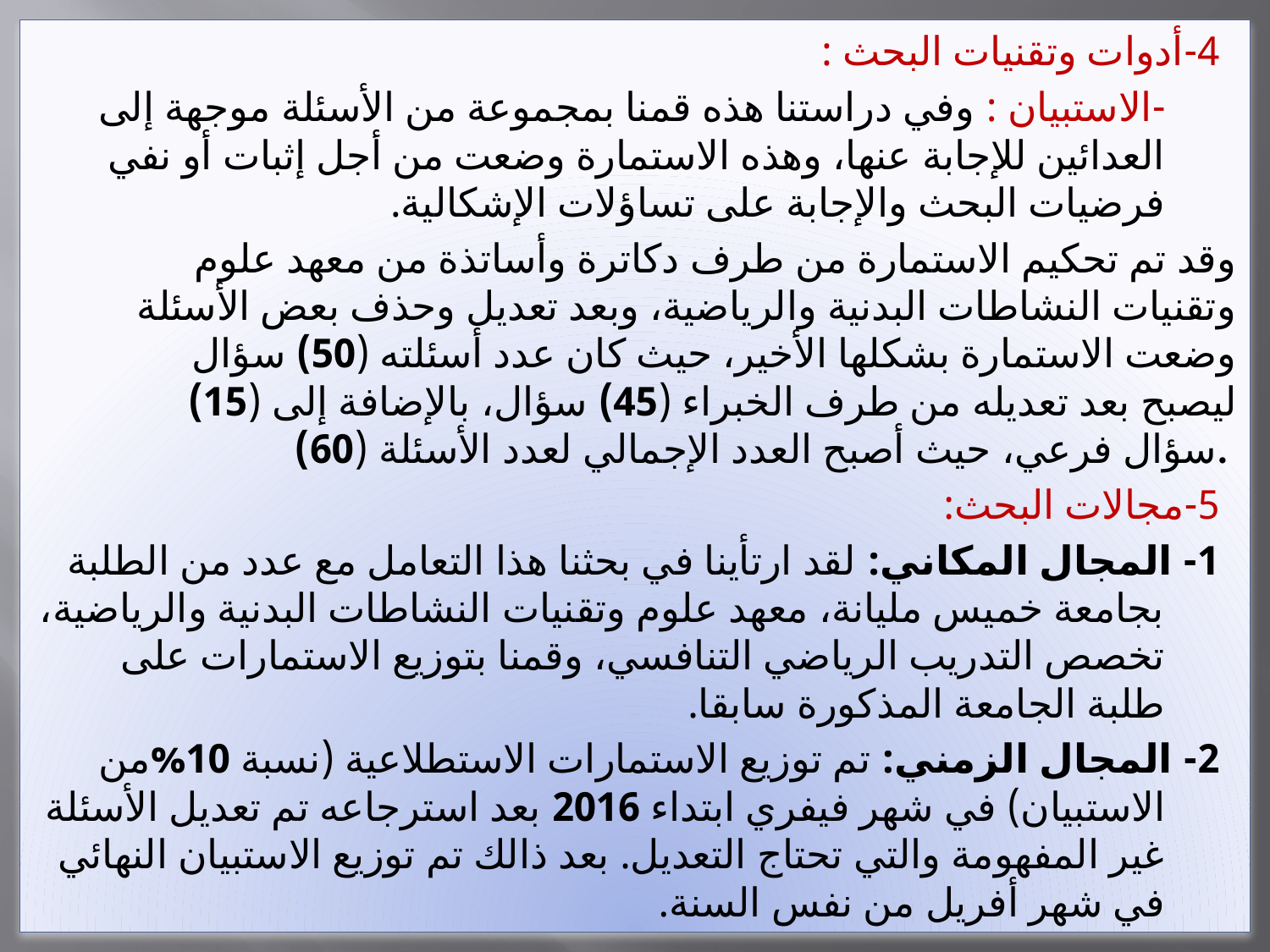

4-أدوات وتقنيات البحث :
-الاستبيان : وفي دراستنا هذه قمنا بمجموعة من الأسئلة موجهة إلى العدائين للإجابة عنها، وهذه الاستمارة وضعت من أجل إثبات أو نفي فرضيات البحث والإجابة على تساؤلات الإشكالية.
وقد تم تحكيم الاستمارة من طرف دكاترة وأساتذة من معهد علوم وتقنيات النشاطات البدنية والرياضية، وبعد تعديل وحذف بعض الأسئلة وضعت الاستمارة بشكلها الأخير، حيث كان عدد أسئلته (50) سؤال ليصبح بعد تعديله من طرف الخبراء (45) سؤال، بالإضافة إلى (15) سؤال فرعي، حيث أصبح العدد الإجمالي لعدد الأسئلة (60).
5-مجالات البحث:
1- المجال المكاني: لقد ارتأينا في بحثنا هذا التعامل مع عدد من الطلبة بجامعة خميس مليانة، معهد علوم وتقنيات النشاطات البدنية والرياضية، تخصص التدريب الرياضي التنافسي، وقمنا بتوزيع الاستمارات على طلبة الجامعة المذكورة سابقا.
2- المجال الزمني: تم توزيع الاستمارات الاستطلاعية (نسبة 10%من الاستبيان) في شهر فيفري ابتداء 2016 بعد استرجاعه تم تعديل الأسئلة غير المفهومة والتي تحتاج التعديل. بعد ذالك تم توزيع الاستبيان النهائي في شهر أفريل من نفس السنة.